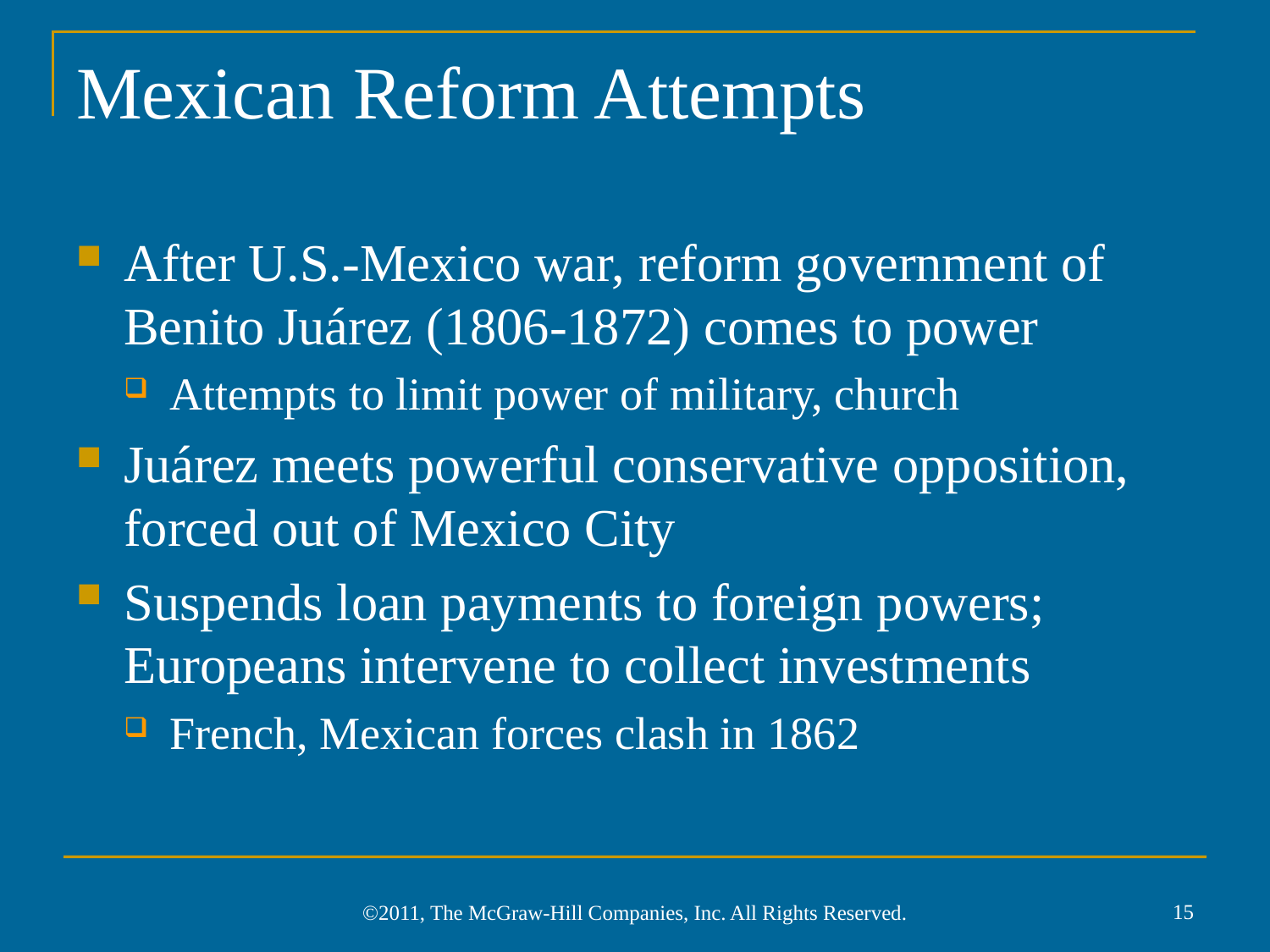

# Mexican Reform Attempts
After U.S.-Mexico war, reform government of Benito Juárez (1806-1872) comes to power
Attempts to limit power of military, church
Juárez meets powerful conservative opposition, forced out of Mexico City
Suspends loan payments to foreign powers; Europeans intervene to collect investments
French, Mexican forces clash in 1862

15
©2011, The McGraw-Hill Companies, Inc. All Rights Reserved.